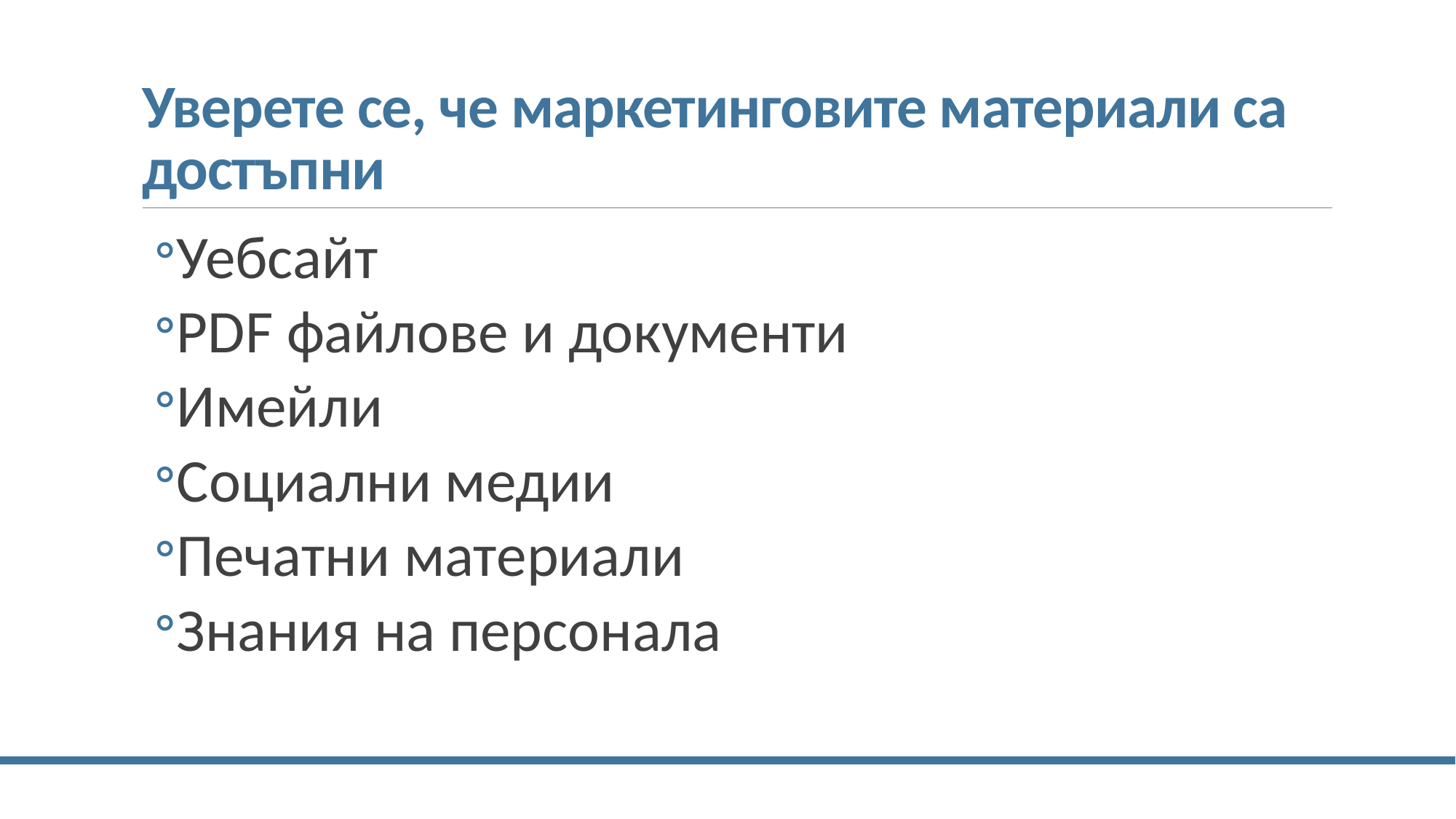

# Уверете се, че маркетинговите материали са достъпни
Уебсайт
PDF файлове и документи
Имейли
Социални медии
Печатни материали
Знания на персонала